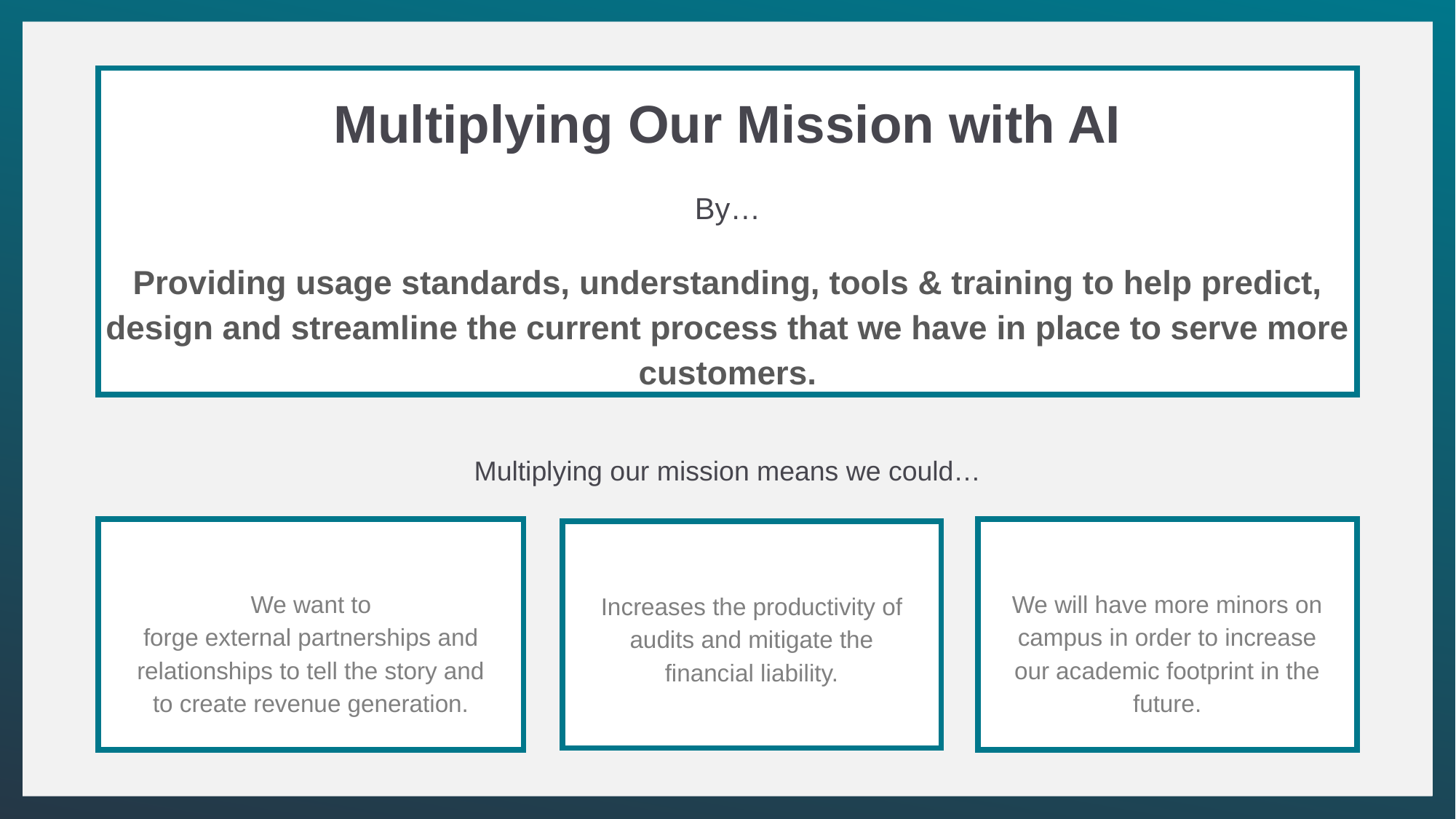

Multiplying Our Mission with AI
By…
Providing usage standards, understanding, tools & training to help predict, design and streamline the current process that we have in place to serve more customers.
Multiplying our mission means we could…
We want to forge external partnerships and relationships to tell the story and to create revenue generation.
We will have more minors on campus in order to increase our academic footprint in the future.
Increases the productivity of audits and mitigate the financial liability.